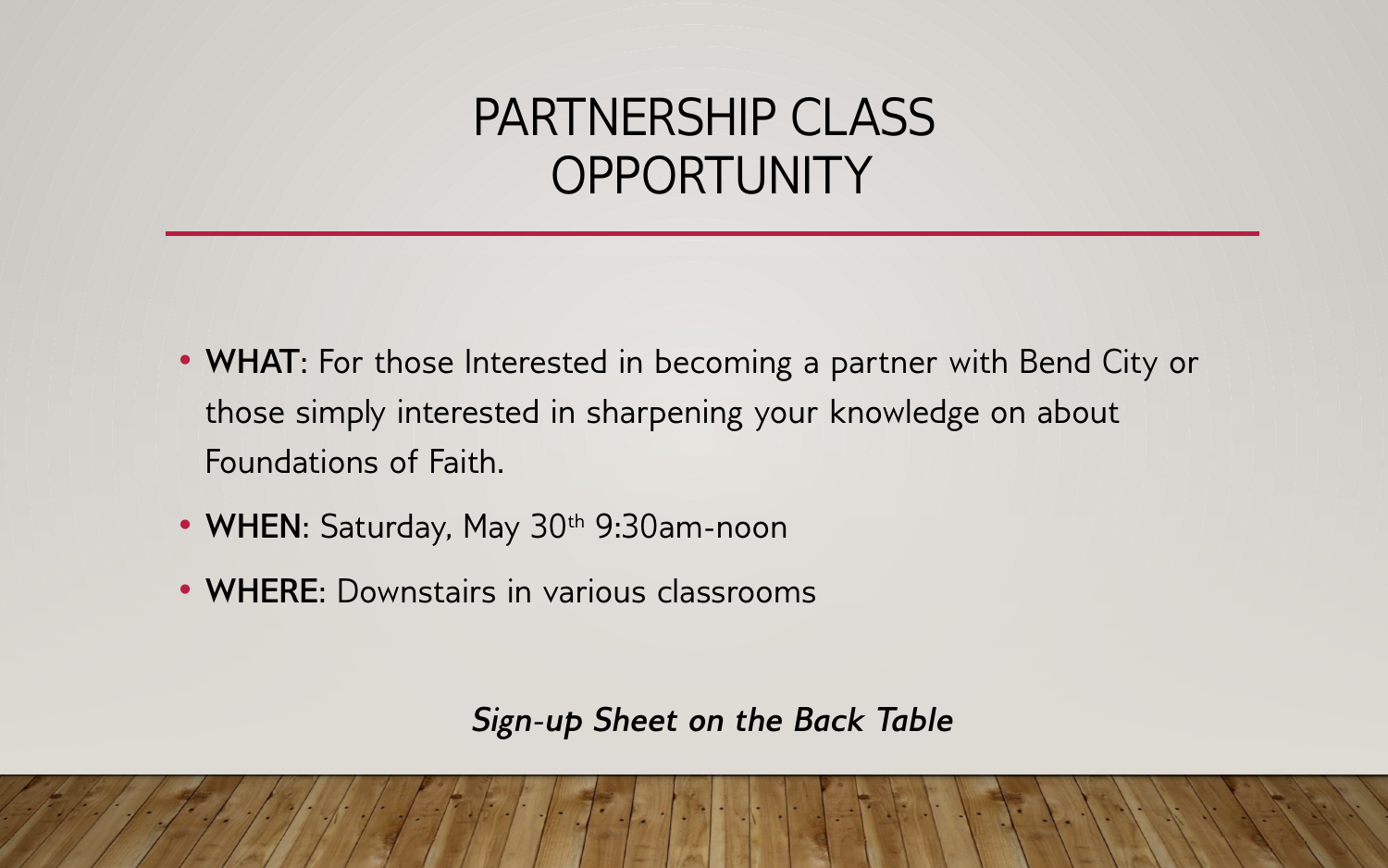

# Partnership class opportunity
WHAT: For those Interested in becoming a partner with Bend City or those simply interested in sharpening your knowledge on about Foundations of Faith.
WHEN: Saturday, May 30th 9:30am-noon
WHERE: Downstairs in various classrooms

Sign-up Sheet on the Back Table